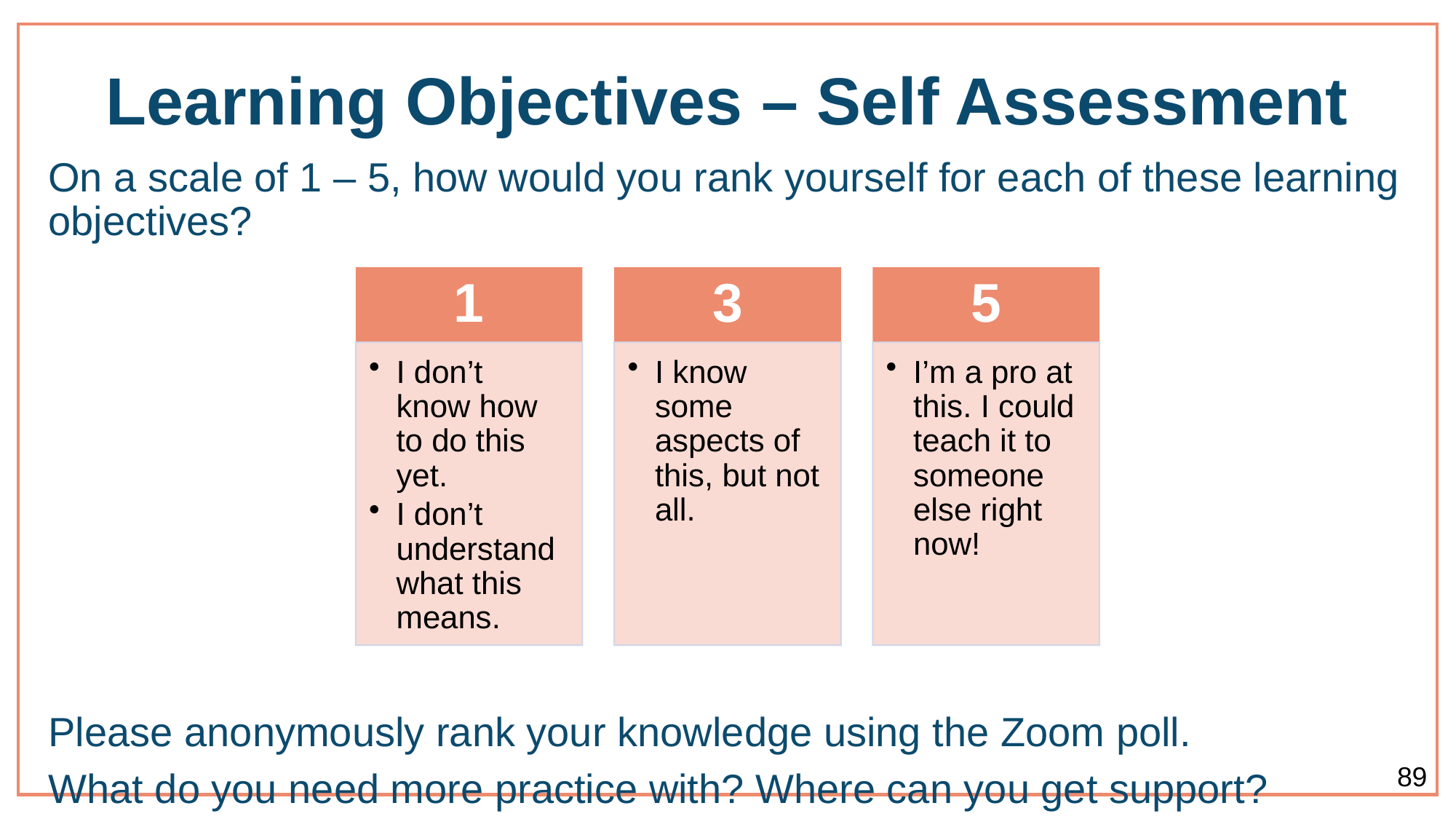

# Learning Objectives – Self Assessment
On a scale of 1 – 5, how would you rank yourself for each of these learning objectives?

Please anonymously rank your knowledge using the Zoom poll.
What do you need more practice with? Where can you get support?

1
I don’t know how to do this yet.
I don’t understand what this means.
3
I know some aspects of this, but not all.
5
I’m a pro at this. I could teach it to someone else right now!
89